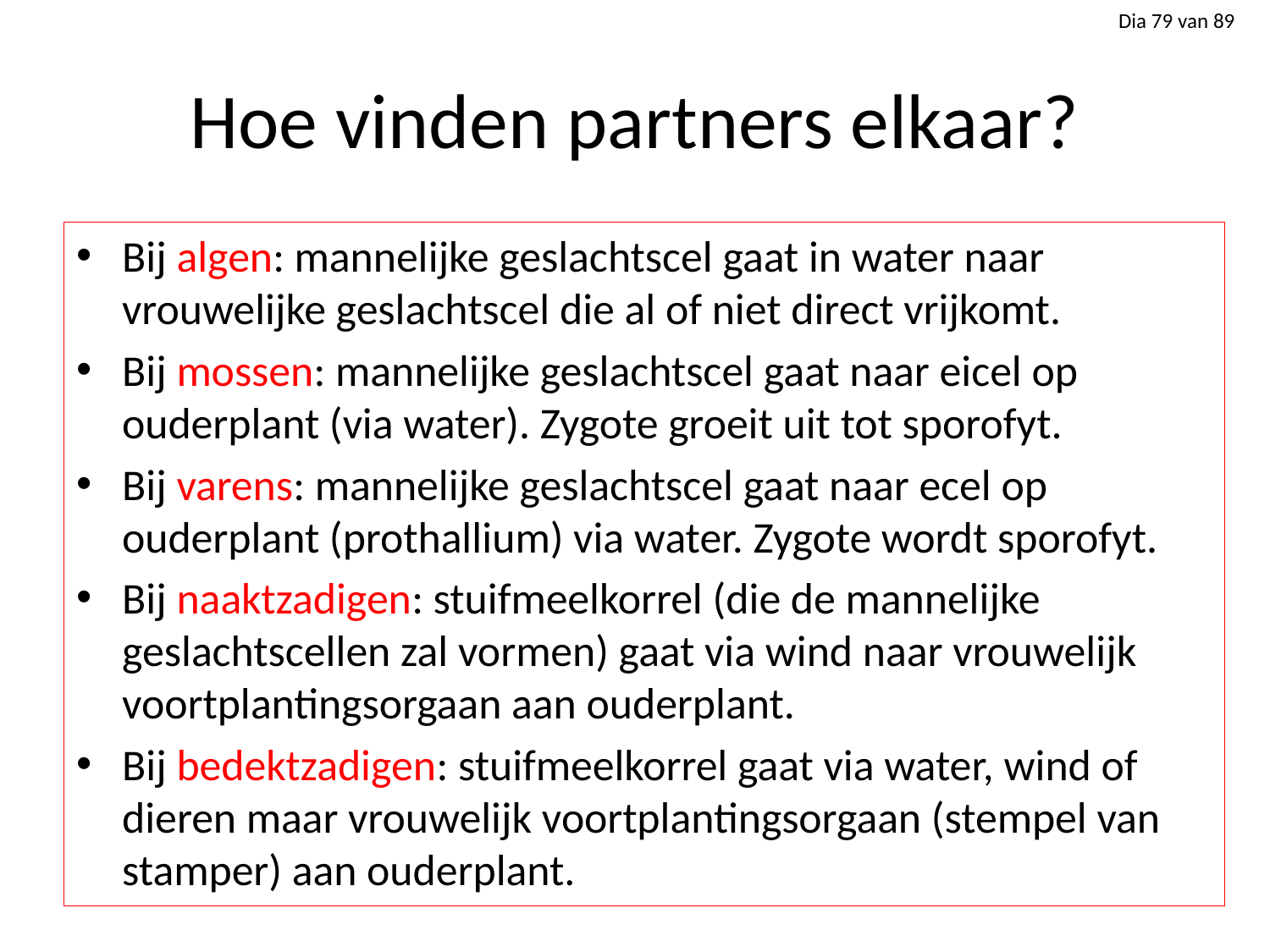

# Hoe vinden partners elkaar?
Bij algen: mannelijke geslachtscel gaat in water naar vrouwelijke geslachtscel die al of niet direct vrijkomt.
Bij mossen: mannelijke geslachtscel gaat naar eicel op ouderplant (via water). Zygote groeit uit tot sporofyt.
Bij varens: mannelijke geslachtscel gaat naar ecel op ouderplant (prothallium) via water. Zygote wordt sporofyt.
Bij naaktzadigen: stuifmeelkorrel (die de mannelijke geslachtscellen zal vormen) gaat via wind naar vrouwelijk voortplantingsorgaan aan ouderplant.
Bij bedektzadigen: stuifmeelkorrel gaat via water, wind of dieren maar vrouwelijk voortplantingsorgaan (stempel van stamper) aan ouderplant.